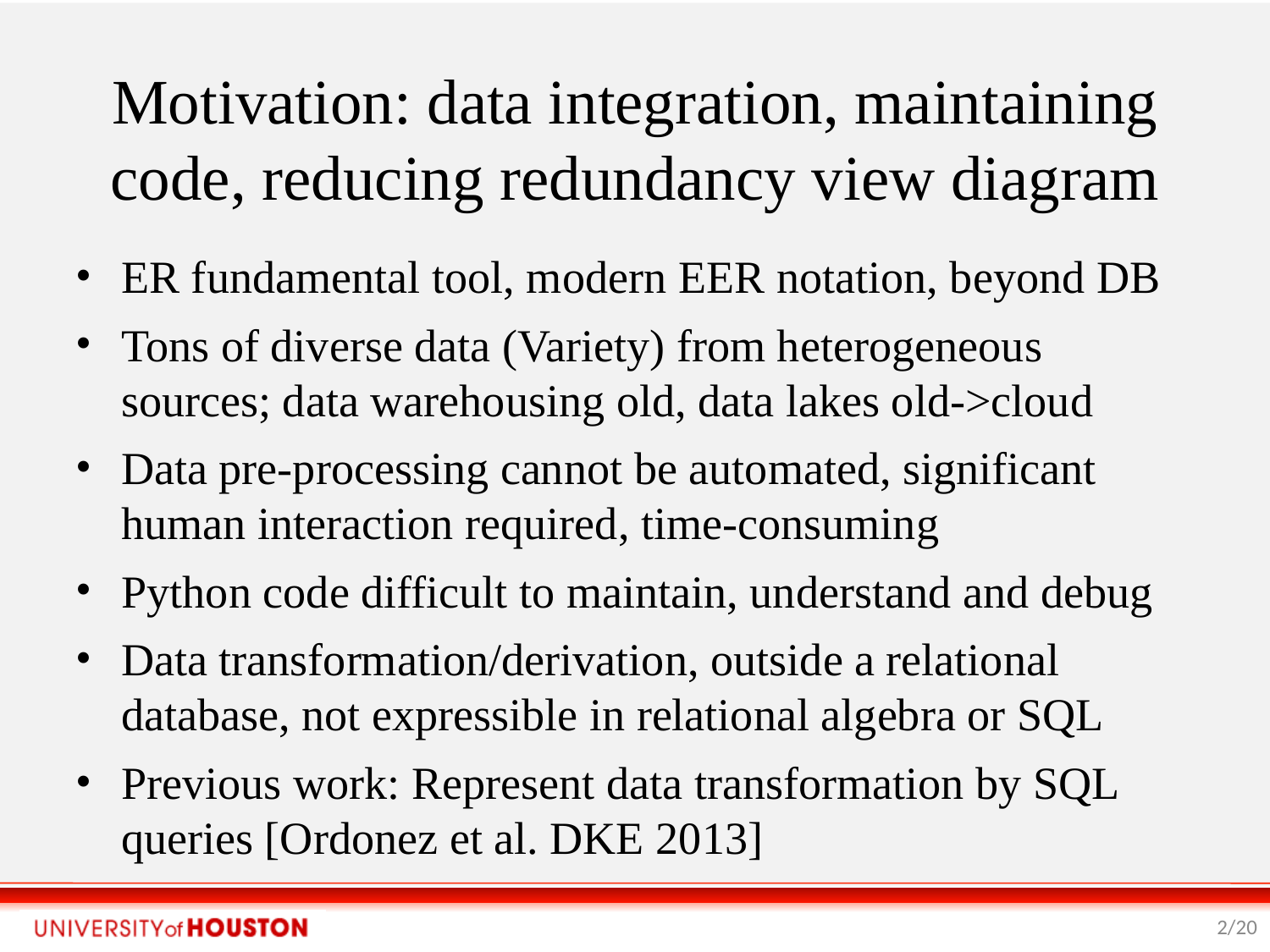

# Motivation: data integration, maintaining code, reducing redundancy view diagram
ER fundamental tool, modern EER notation, beyond DB
Tons of diverse data (Variety) from heterogeneous sources; data warehousing old, data lakes old->cloud
Data pre-processing cannot be automated, significant human interaction required, time-consuming
Python code difficult to maintain, understand and debug
Data transformation/derivation, outside a relational database, not expressible in relational algebra or SQL
Previous work: Represent data transformation by SQL queries [Ordonez et al. DKE 2013]
2/20